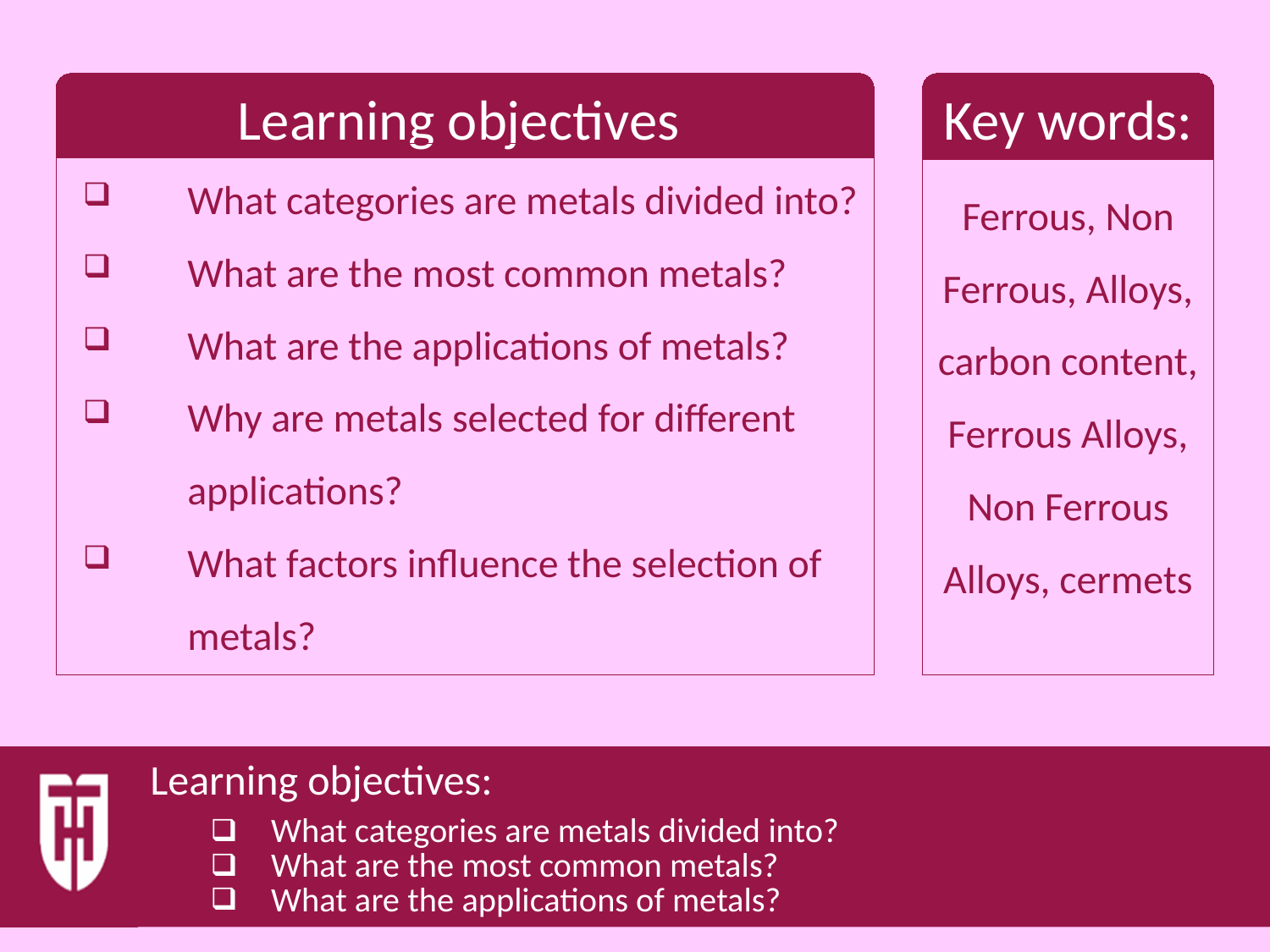

What categories are metals divided into?
What are the most common metals?
What are the applications of metals?
Why are metals selected for different applications?
What factors influence the selection of metals?

Ferrous, Non Ferrous, Alloys, carbon content, Ferrous Alloys, Non Ferrous Alloys, cermets